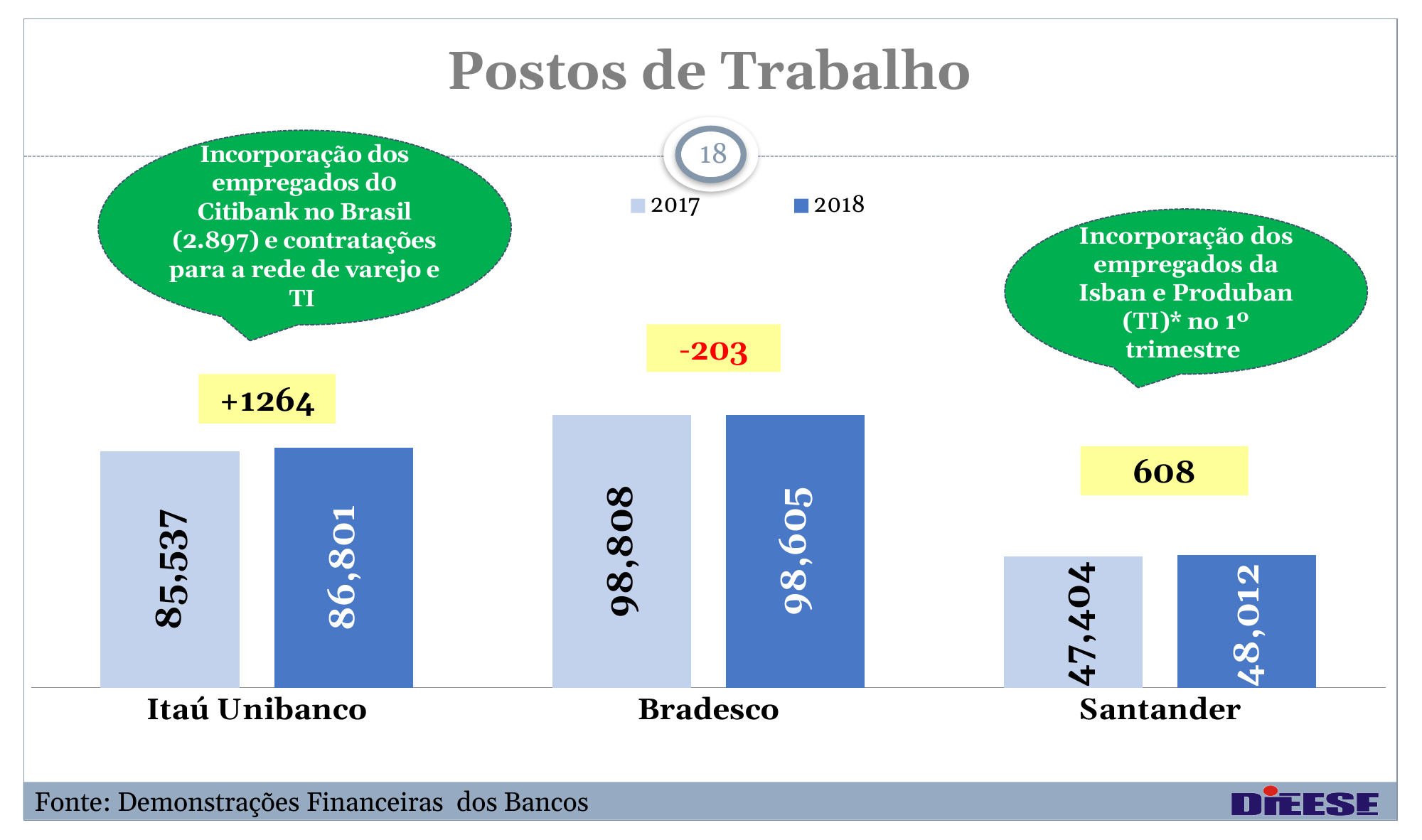

# Postos de Trabalho
18

### Chart

| Category | 2017 | 2018 |
|---|---|---|
| Itaú Unibanco | 85537.0 | 86801.0 |
| Bradesco | 98808.0 | 98605.0 |
| Santander | 47404.0 | 48012.0 |
Incorporação dos empregados da Isban e Produban (TI)* no 1º trimestre
-203
+1264
608
Fonte: Demonstrações Financeiras  dos Bancos